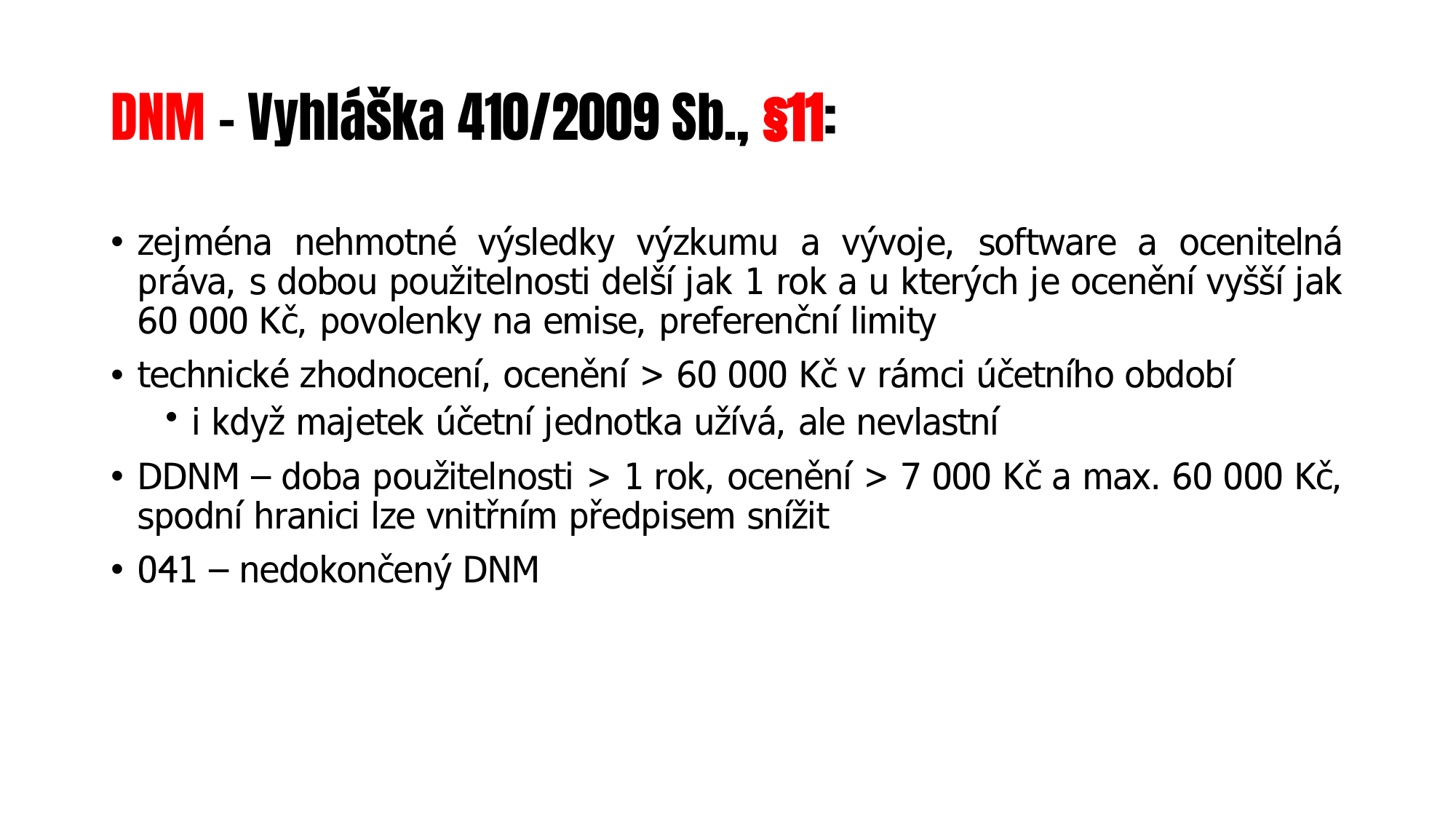

# DNM – Vyhláška 410/2009 Sb., §11:
zejména nehmotné výsledky výzkumu a vývoje, software a ocenitelná práva, s dobou použitelnosti delší jak 1 rok a u kterých je ocenění vyšší jak 60 000 Kč, povolenky na emise, preferenční limity
technické zhodnocení, ocenění > 60 000 Kč v rámci účetního období
i když majetek účetní jednotka užívá, ale nevlastní
DDNM – doba použitelnosti > 1 rok, ocenění > 7 000 Kč a max. 60 000 Kč, spodní hranici lze vnitřním předpisem snížit
041 – nedokončený DNM